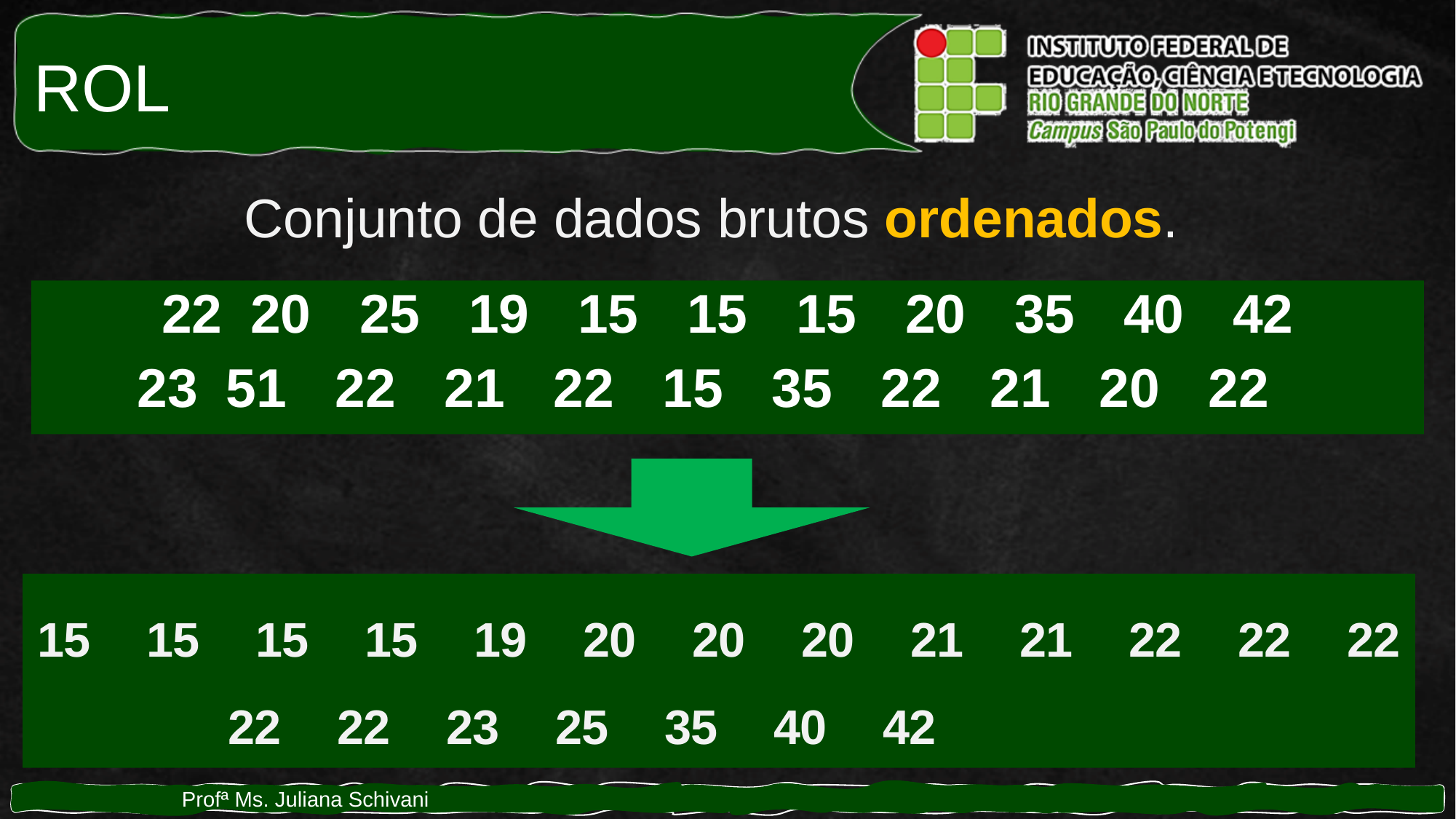

# ROL
Conjunto de dados brutos ordenados.
20	25	19	15	15	15	20	35	40	42
51	22	21	22	15	35	22	21	20	22

15	15	15	15	19	20	20	20	21	21	22	22	22	22	22	23	25	35	40	42

Profª Ms. Juliana Schivani